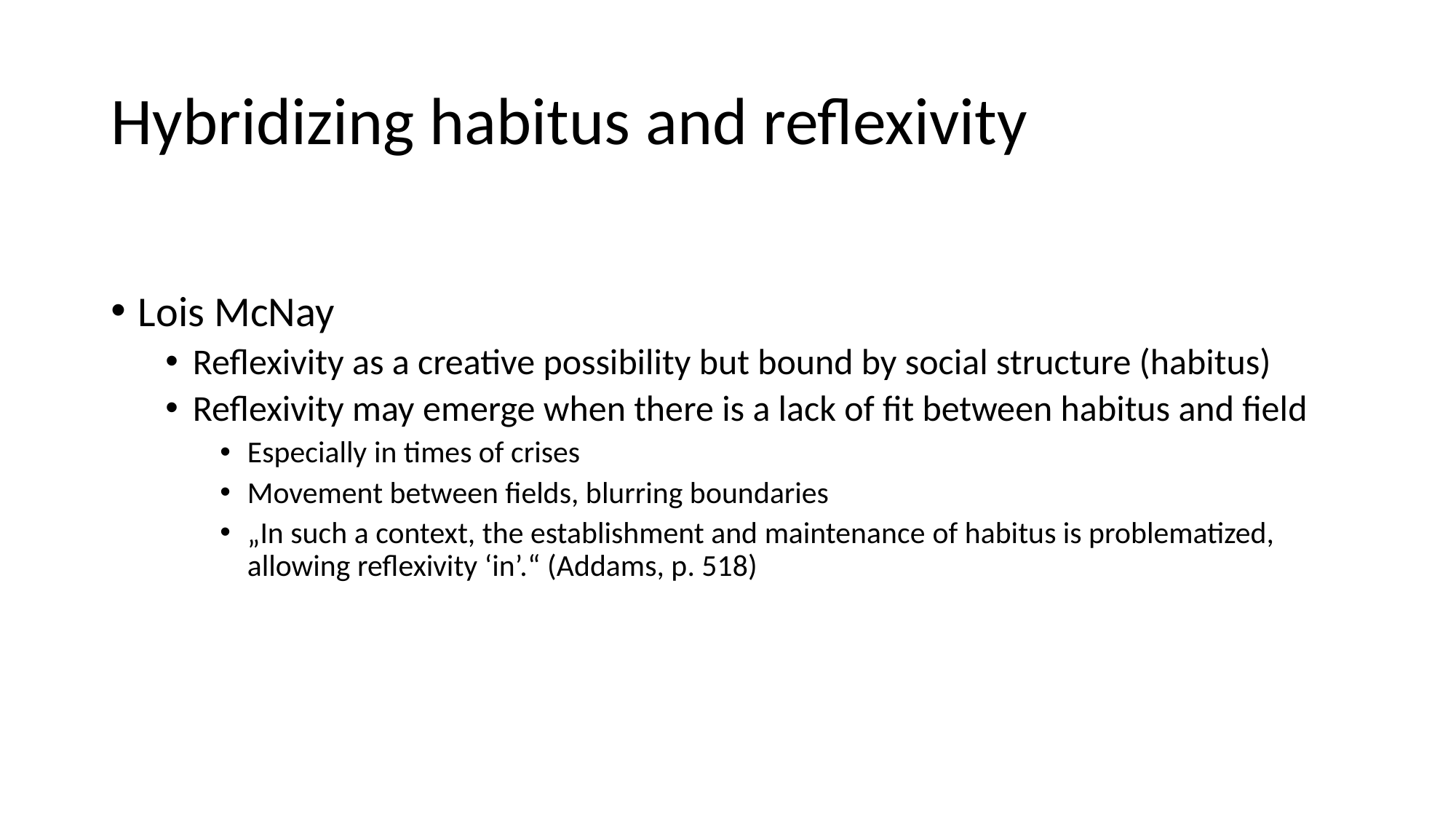

# Hybridizing habitus and reflexivity

Lois McNay
Reflexivity as a creative possibility but bound by social structure (habitus)
Reflexivity may emerge when there is a lack of fit between habitus and field
Especially in times of crises
Movement between fields, blurring boundaries
„In such a context, the establishment and maintenance of habitus is problematized, allowing reflexivity ‘in’.“ (Addams, p. 518)